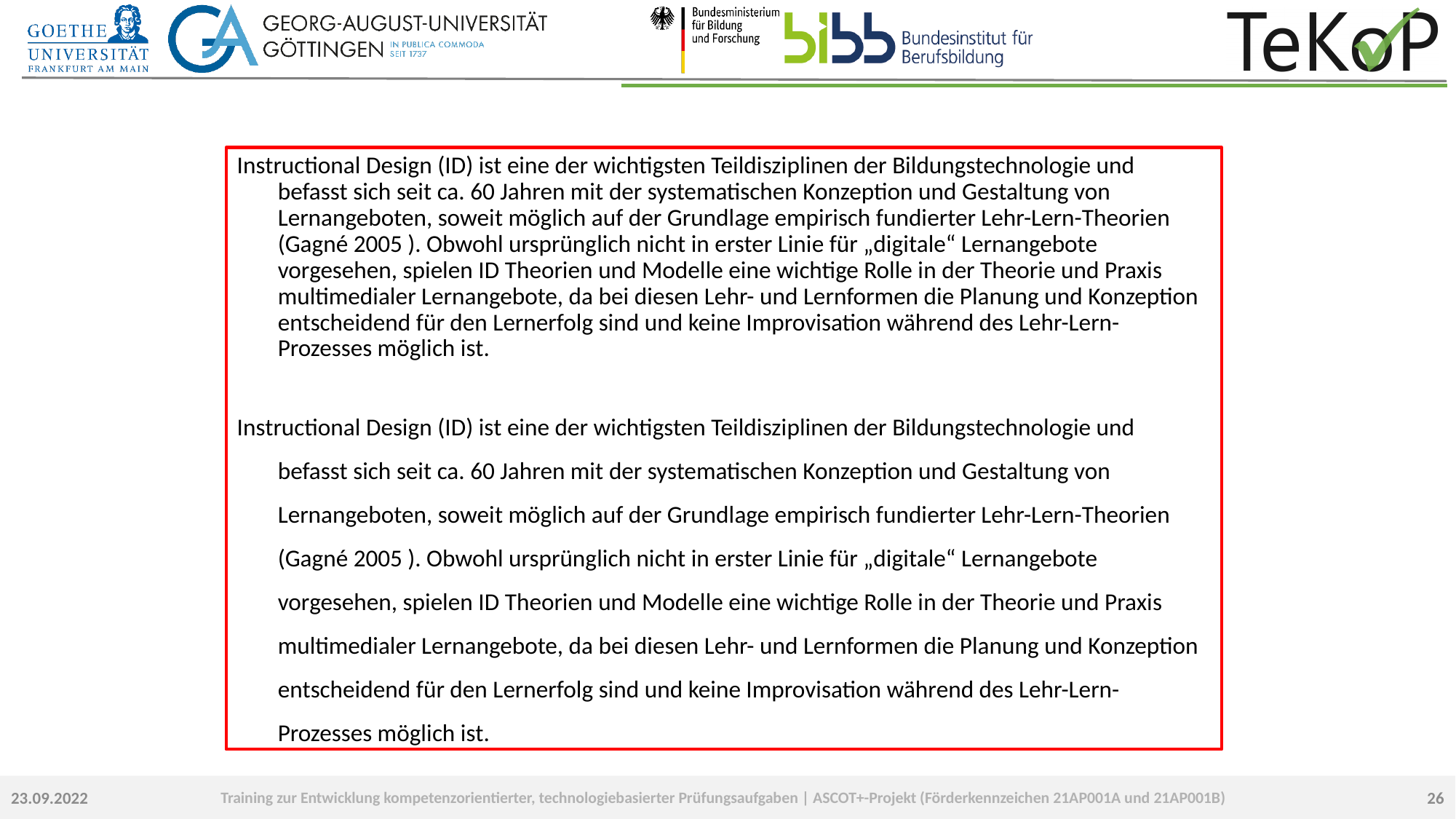

#
Instructional Design (ID) ist eine der wichtigsten Teildisziplinen der Bildungstechnologie und befasst sich seit ca. 60 Jahren mit der systematischen Konzeption und Gestaltung von Lernangeboten, soweit möglich auf der Grundlage empirisch fundierter Lehr-Lern-Theorien (Gagné 2005 ). Obwohl ursprünglich nicht in erster Linie für „digitale“ Lernangebote vorgesehen, spielen ID Theorien und Modelle eine wichtige Rolle in der Theorie und Praxis multimedialer Lernangebote, da bei diesen Lehr- und Lernformen die Planung und Konzeption entscheidend für den Lernerfolg sind und keine Improvisation während des Lehr-Lern-Prozesses möglich ist.

Instructional Design (ID) ist eine der wichtigsten Teildisziplinen der Bildungstechnologie und befasst sich seit ca. 60 Jahren mit der systematischen Konzeption und Gestaltung von Lernangeboten, soweit möglich auf der Grundlage empirisch fundierter Lehr-Lern-Theorien (Gagné 2005 ). Obwohl ursprünglich nicht in erster Linie für „digitale“ Lernangebote vorgesehen, spielen ID Theorien und Modelle eine wichtige Rolle in der Theorie und Praxis multimedialer Lernangebote, da bei diesen Lehr- und Lernformen die Planung und Konzeption entscheidend für den Lernerfolg sind und keine Improvisation während des Lehr-Lern-Prozesses möglich ist.

26
23.09.2022
Training zur Entwicklung kompetenzorientierter, technologiebasierter Prüfungsaufgaben | ASCOT+-Projekt (Förderkennzeichen 21AP001A und 21AP001B)